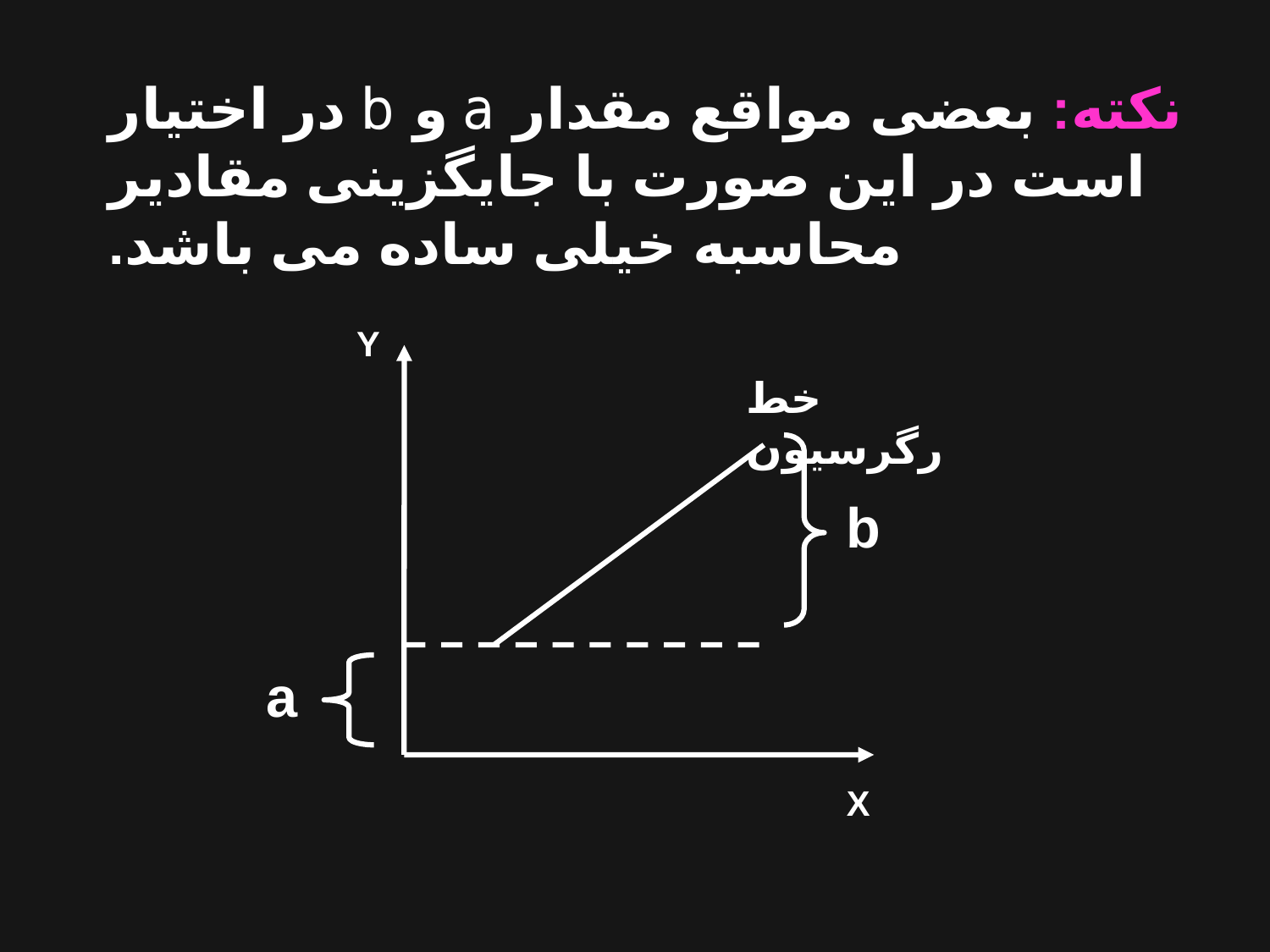

نکته: بعضی مواقع مقدار a و b در اختیار است در این صورت با جایگزینی مقادیر محاسبه خیلی ساده می باشد.

Y

خط رگرسيون

b

a

X